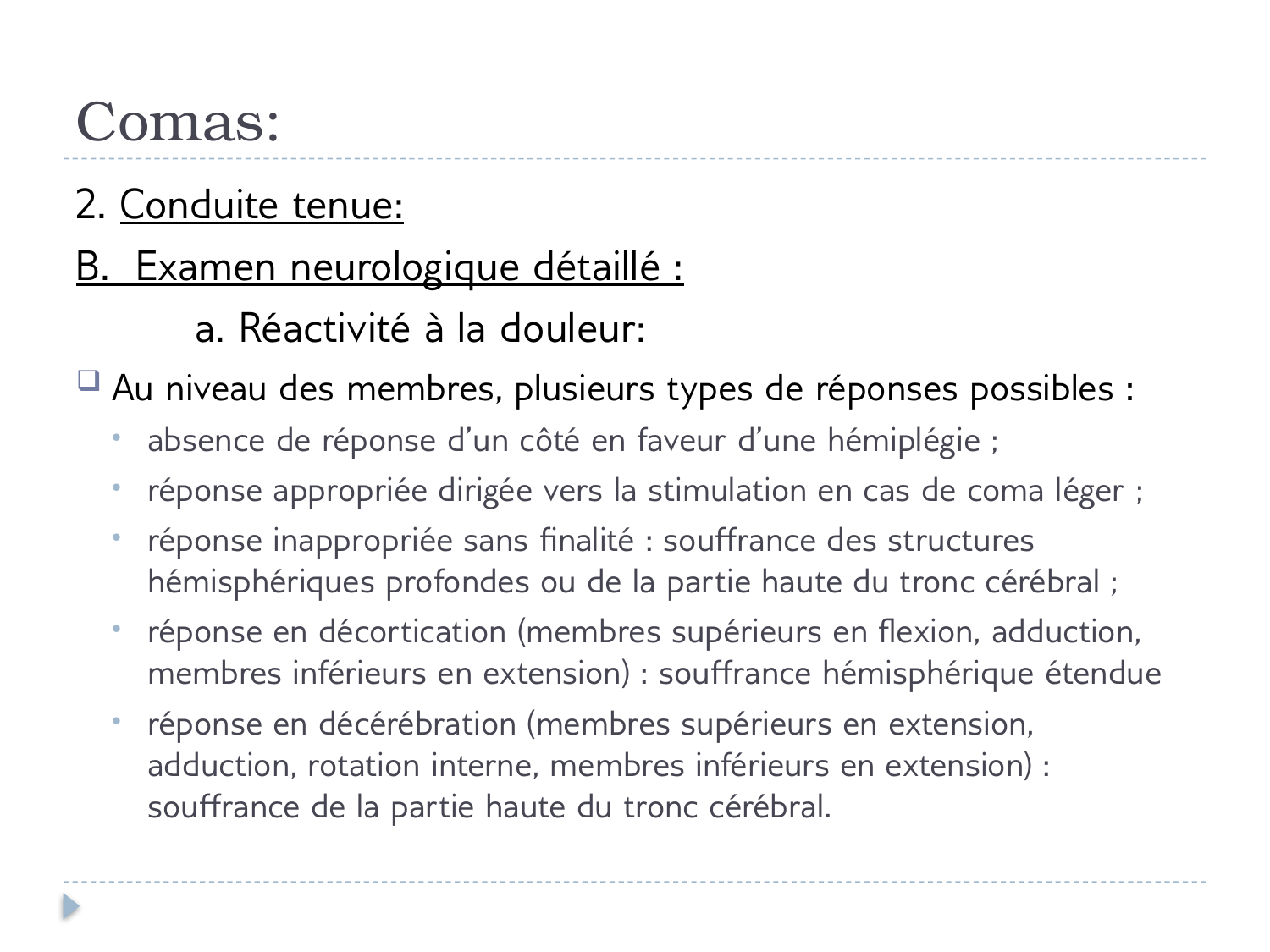

# Comas:
2. Conduite tenue:
B.  Examen neurologique détaillé :
	a. Réactivité à la douleur:
Au niveau des membres, plusieurs types de réponses possibles :
absence de réponse d’un côté en faveur d’une hémiplégie ;
réponse appropriée dirigée vers la stimulation en cas de coma léger ;
réponse inappropriée sans finalité : souffrance des structures hémisphériques profondes ou de la partie haute du tronc cérébral ;
réponse en décortication (membres supérieurs en flexion, adduction, membres inférieurs en extension) : souffrance hémisphérique étendue
réponse en décérébration (membres supérieurs en extension, adduction, rotation interne, membres inférieurs en extension) : souffrance de la partie haute du tronc cérébral.